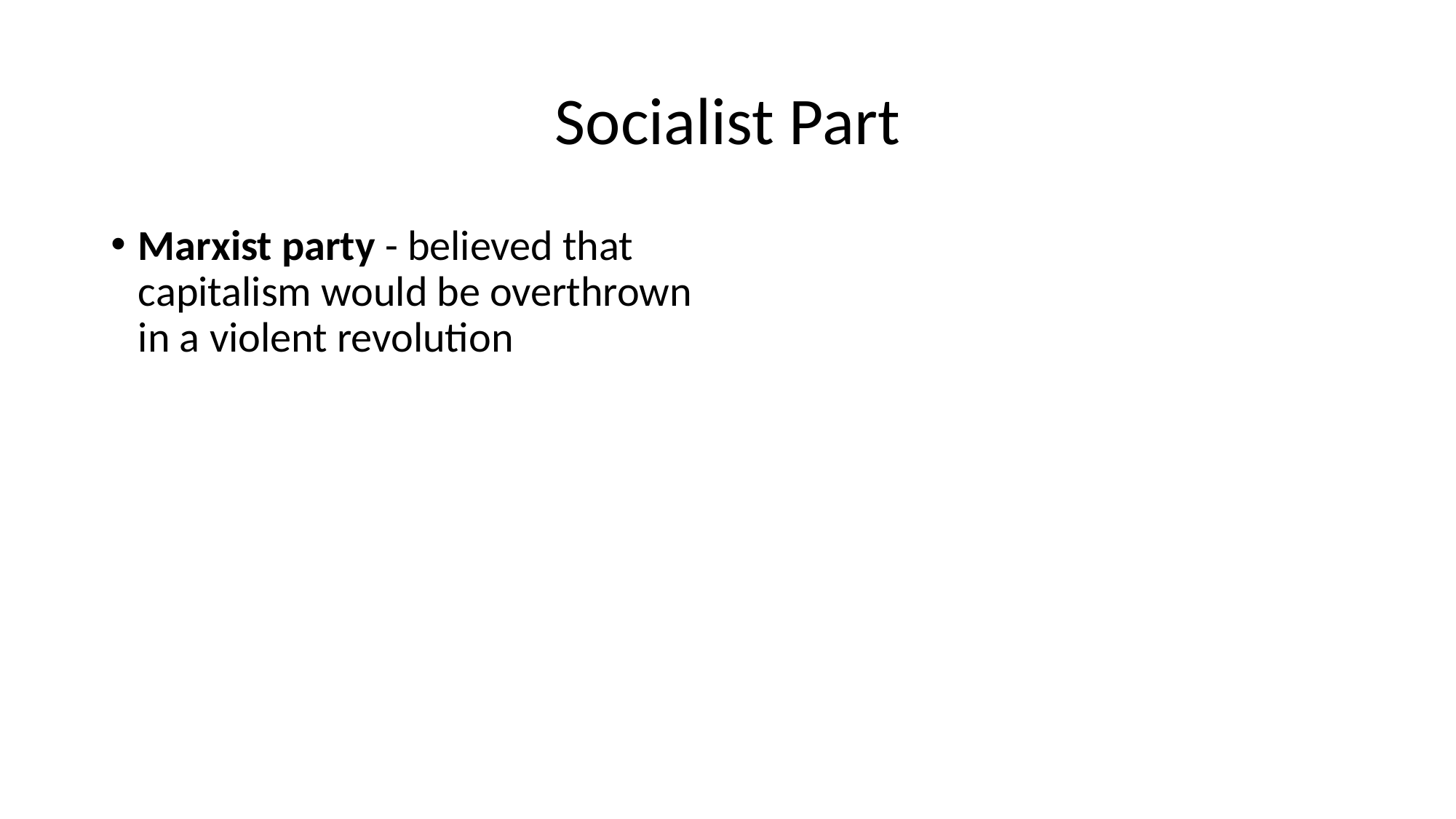

# Socialist Part
Marxist party - believed that capitalism would be overthrown in a violent revolution